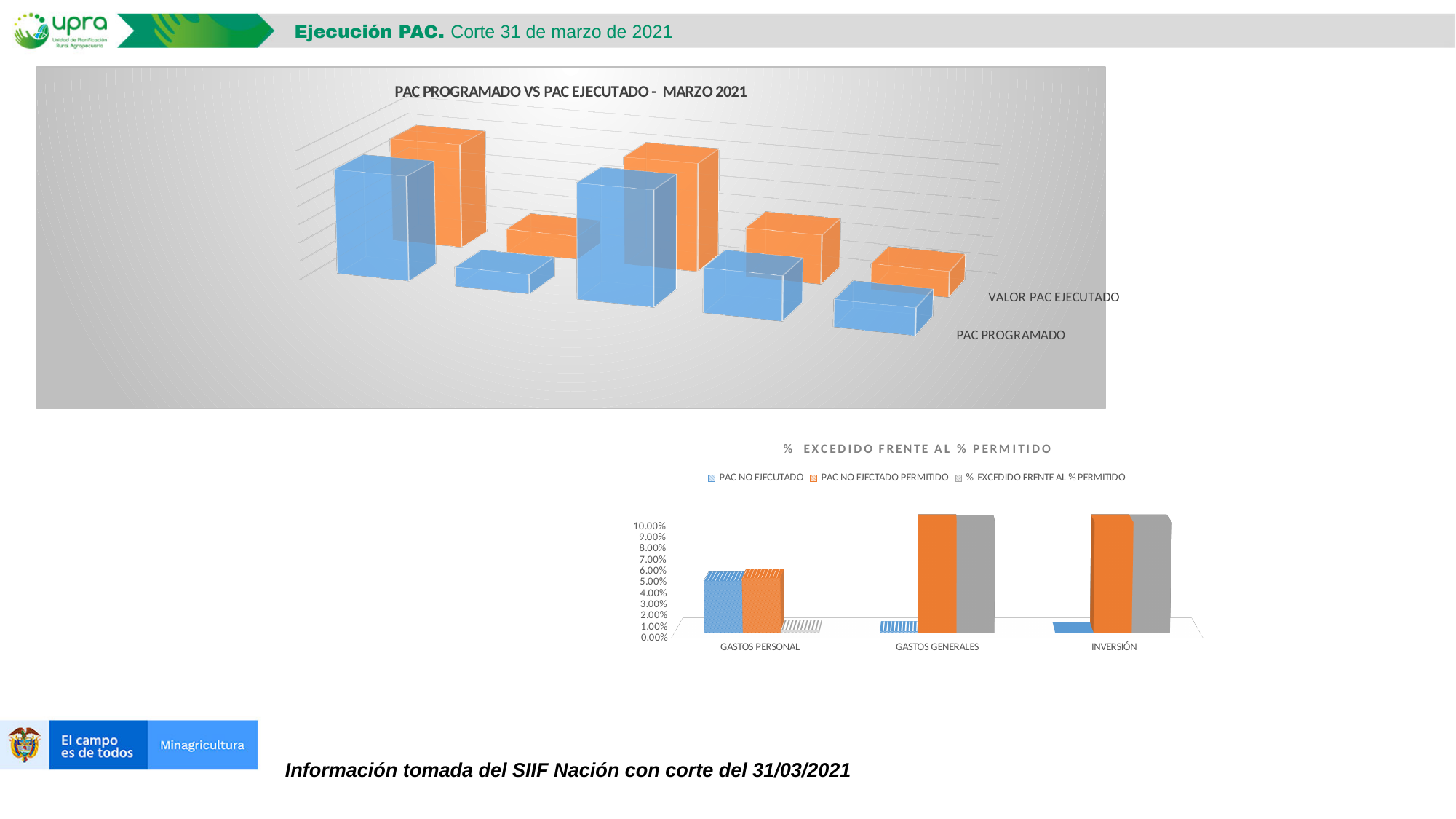

Ejecución PAC. Corte 31 de marzo de 2021

[unsupported chart]

[unsupported chart]

Información tomada del SIIF Nación con corte del 31/03/2021